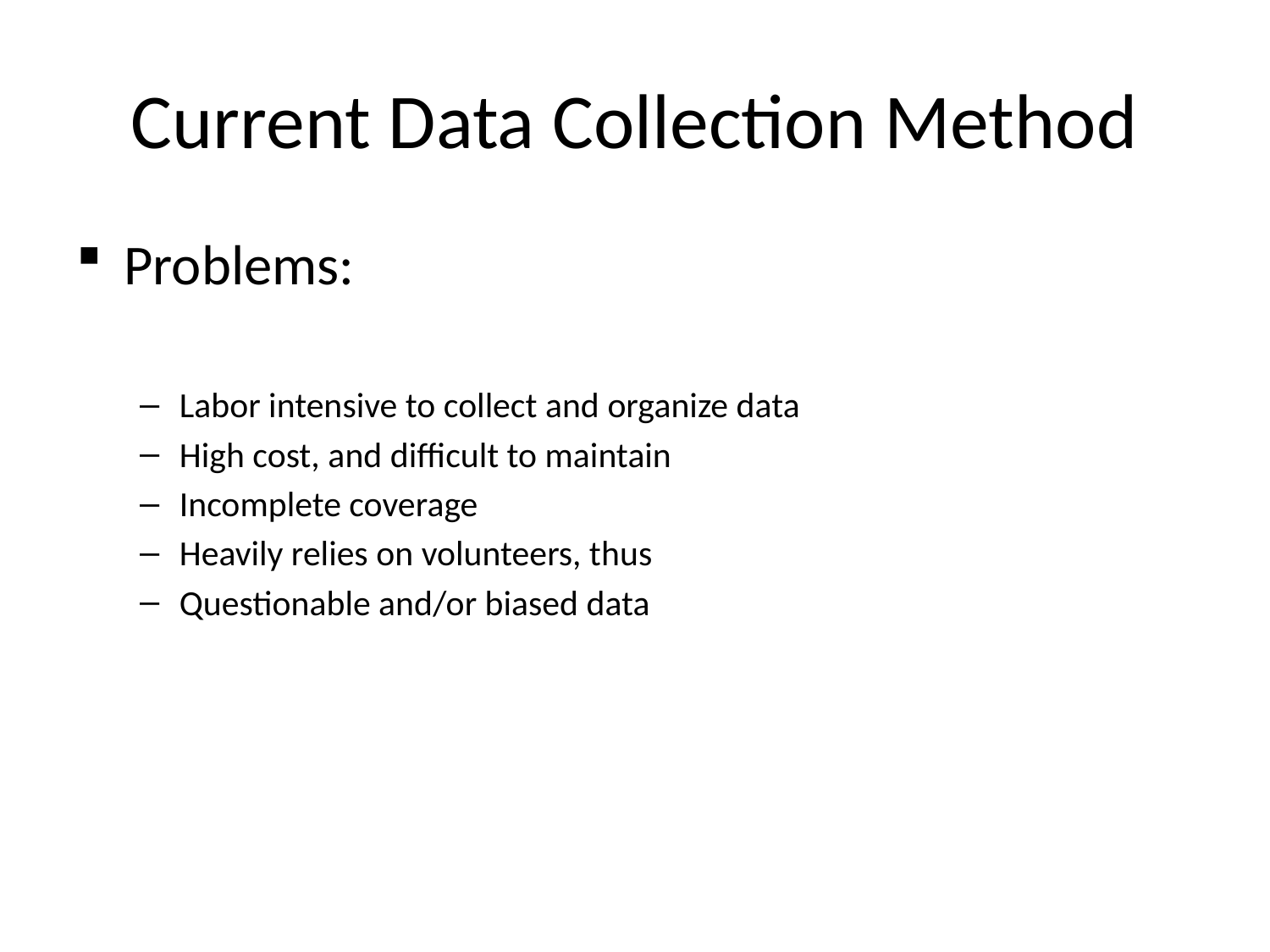

# Current Data Collection Method
Problems:

Labor intensive to collect and organize data
High cost, and difficult to maintain
Incomplete coverage
Heavily relies on volunteers, thus
Questionable and/or biased data